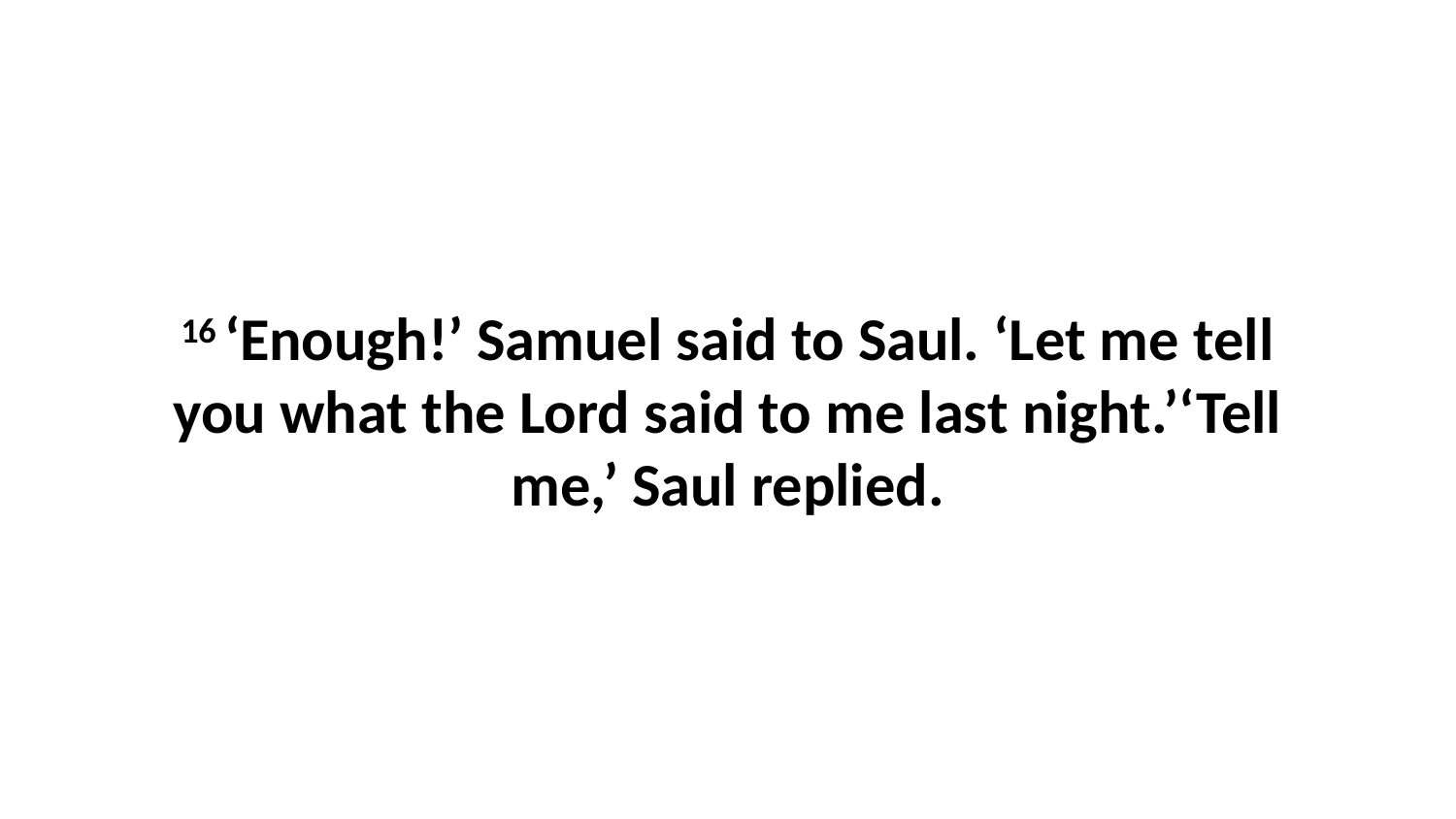

16 ‘Enough!’ Samuel said to Saul. ‘Let me tell you what the Lord said to me last night.’‘Tell me,’ Saul replied.